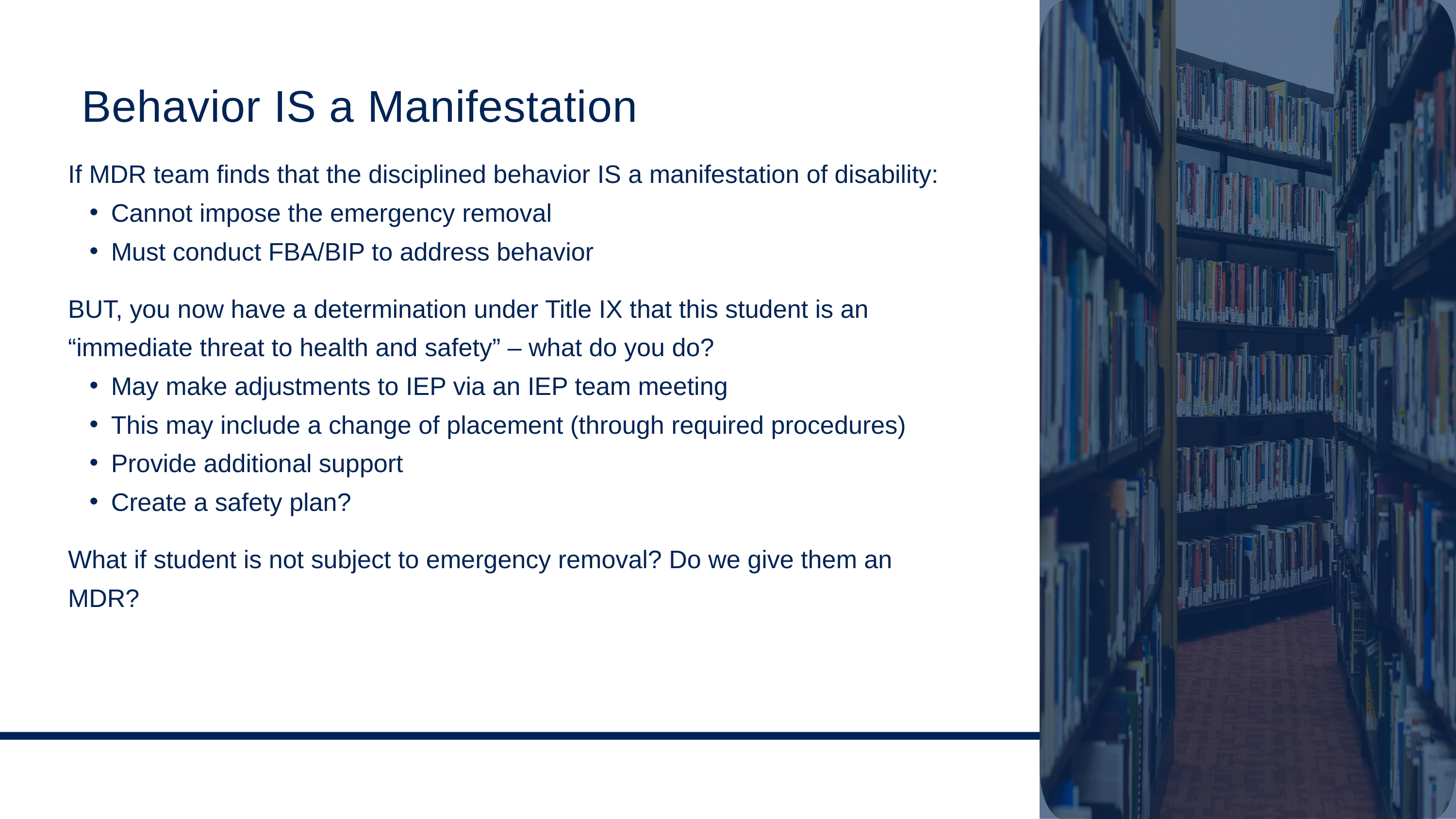

Behavior IS a Manifestation
If MDR team finds that the disciplined behavior IS a manifestation of disability:
Cannot impose the emergency removal
Must conduct FBA/BIP to address behavior

BUT, you now have a determination under Title IX that this student is an “immediate threat to health and safety” – what do you do?
May make adjustments to IEP via an IEP team meeting
This may include a change of placement (through required procedures)
Provide additional support
Create a safety plan?

What if student is not subject to emergency removal? Do we give them an MDR?

Appel, Yost & Zee LLP